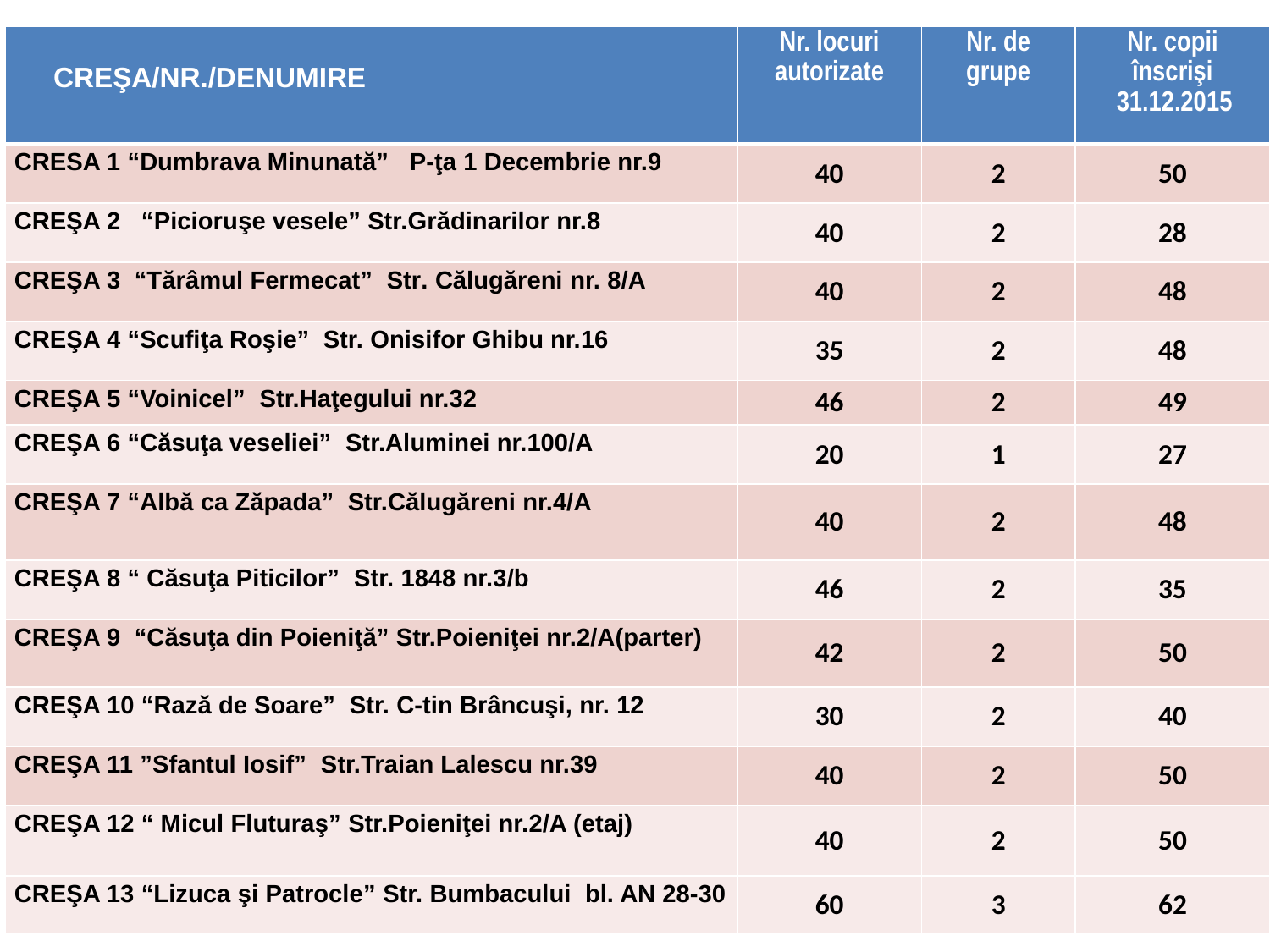

| CREŞA/NR./DENUMIRE | Nr. locuri autorizate | Nr. de grupe | Nr. copii înscrişi 31.12.2015 |
| --- | --- | --- | --- |
| CRESA 1 “Dumbrava Minunată” P-ţa 1 Decembrie nr.9 | 40 | 2 | 50 |
| CREŞA 2 “Picioruşe vesele” Str.Grădinarilor nr.8 | 40 | 2 | 28 |
| CREŞA 3 “Tărâmul Fermecat” Str. Călugăreni nr. 8/A | 40 | 2 | 48 |
| CREŞA 4 “Scufiţa Roşie” Str. Onisifor Ghibu nr.16 | 35 | 2 | 48 |
| CREŞA 5 “Voinicel” Str.Haţegului nr.32 | 46 | 2 | 49 |
| CREŞA 6 “Căsuţa veseliei” Str.Aluminei nr.100/A | 20 | 1 | 27 |
| CREŞA 7 “Albă ca Zăpada” Str.Călugăreni nr.4/A | 40 | 2 | 48 |
| CREŞA 8 “ Căsuţa Piticilor” Str. 1848 nr.3/b | 46 | 2 | 35 |
| CREŞA 9 “Căsuţa din Poieniţă” Str.Poieniţei nr.2/A(parter) | 42 | 2 | 50 |
| CREŞA 10 “Rază de Soare” Str. C-tin Brâncuşi, nr. 12 | 30 | 2 | 40 |
| CREŞA 11 ”Sfantul Iosif” Str.Traian Lalescu nr.39 | 40 | 2 | 50 |
| CREŞA 12 “ Micul Fluturaş” Str.Poieniţei nr.2/A (etaj) | 40 | 2 | 50 |
| CREŞA 13 “Lizuca şi Patrocle” Str. Bumbacului bl. AN 28-30 | 60 | 3 | 62 |